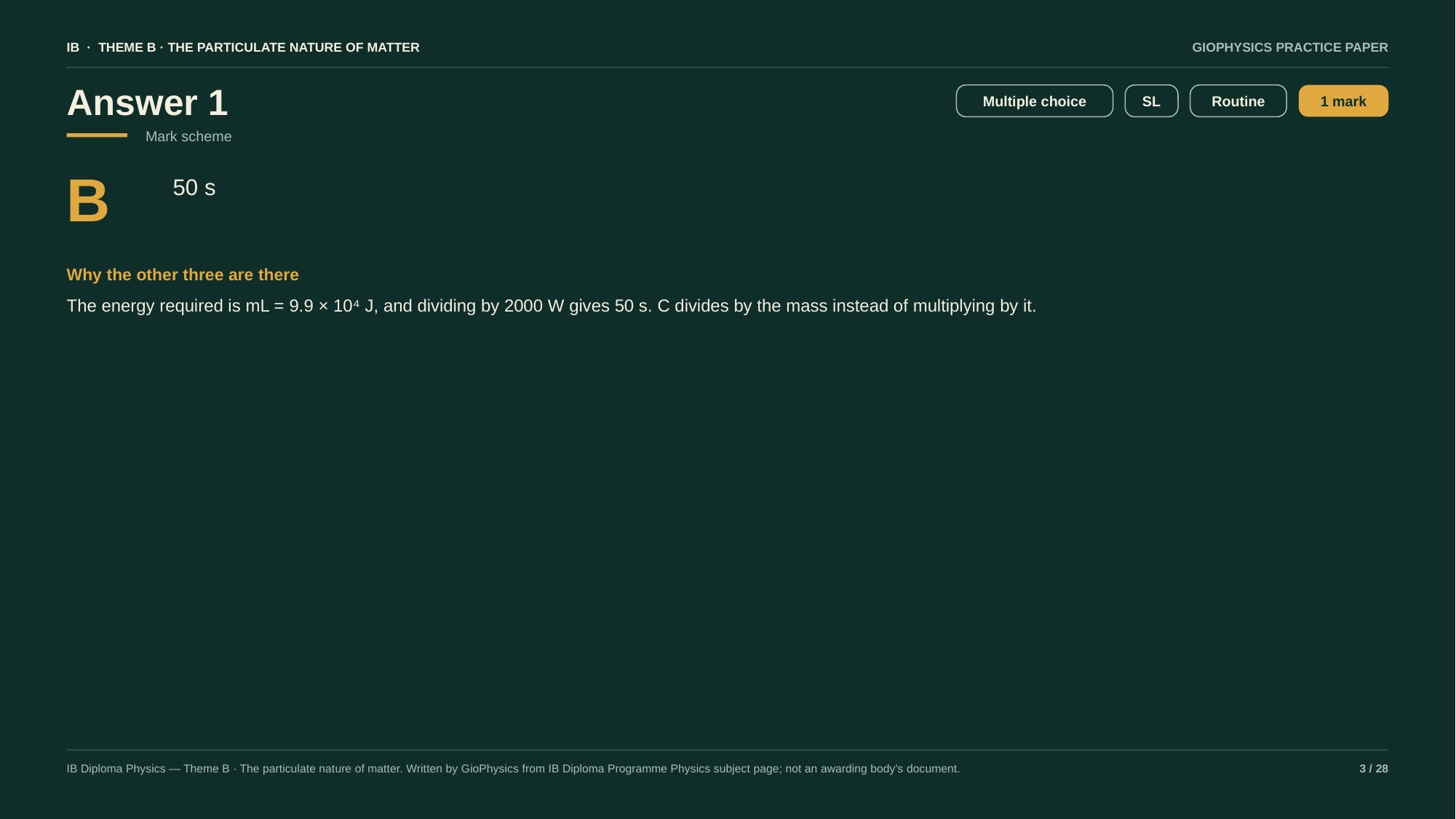

IB  ·  THEME B · THE PARTICULATE NATURE OF MATTER
GIOPHYSICS PRACTICE PAPER

Answer 1

Multiple choice

SL

Routine

1 mark
Mark scheme

B
50 s
Why the other three are there
The energy required is mL = 9.9 × 10⁴ J, and dividing by 2000 W gives 50 s. C divides by the mass instead of multiplying by it.

IB Diploma Physics — Theme B · The particulate nature of matter. Written by GioPhysics from IB Diploma Programme Physics subject page; not an awarding body's document.
3 / 28